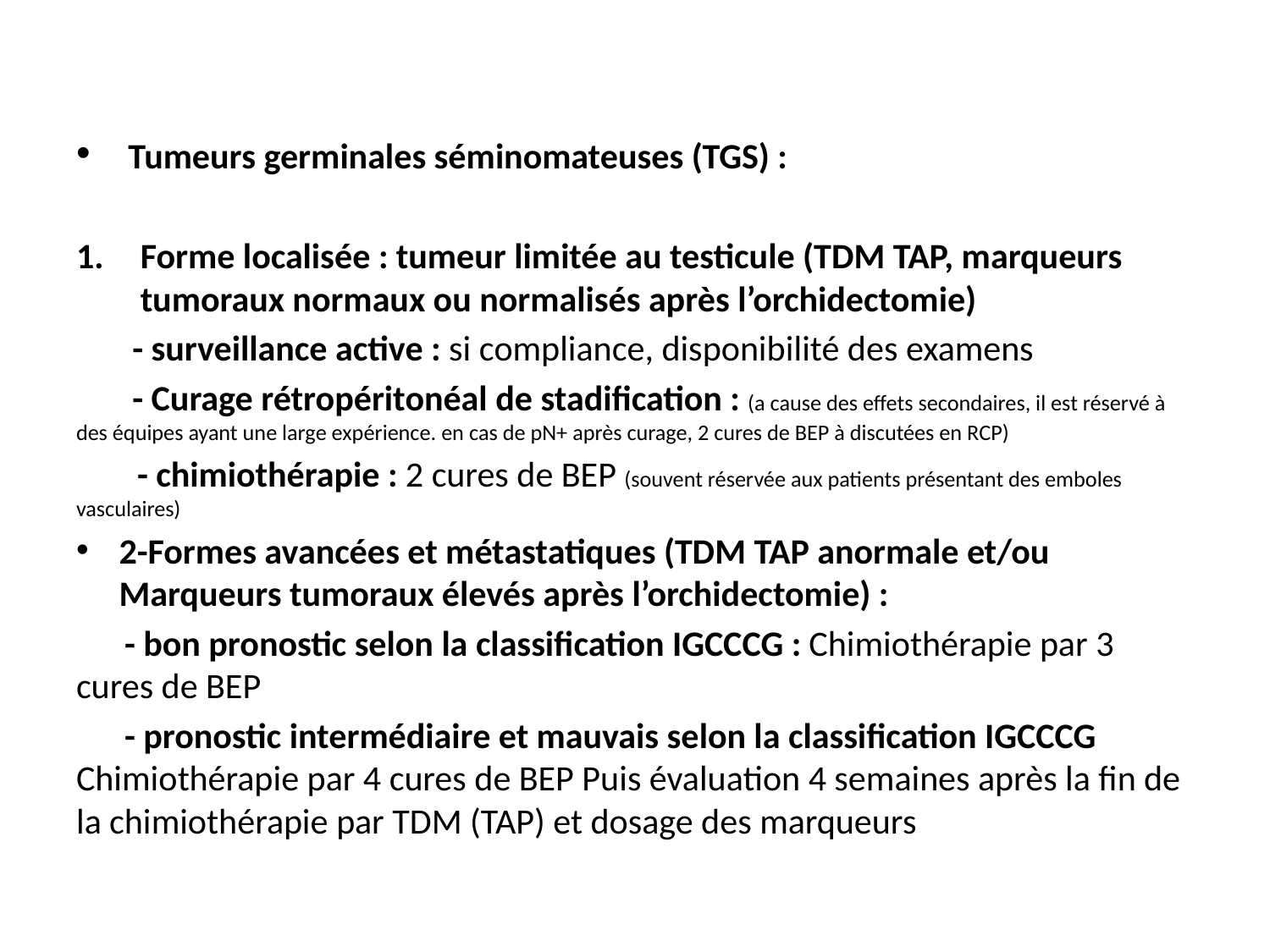

Tumeurs germinales séminomateuses (TGS) :

Forme localisée : tumeur limitée au testicule (TDM TAP, marqueurs tumoraux normaux ou normalisés après l’orchidectomie)
       - surveillance active : si compliance, disponibilité des examens
       - Curage rétropéritonéal de stadification : (a cause des effets secondaires, il est réservé à des équipes ayant une large expérience. en cas de pN+ après curage, 2 cures de BEP à discutées en RCP)
            - chimiothérapie : 2 cures de BEP (souvent réservée aux patients présentant des emboles vasculaires)
2-Formes avancées et métastatiques (TDM TAP anormale et/ou Marqueurs tumoraux élevés après l’orchidectomie) :
      - bon pronostic selon la classification IGCCCG : Chimiothérapie par 3 cures de BEP
      - pronostic intermédiaire et mauvais selon la classification IGCCCG Chimiothérapie par 4 cures de BEP Puis évaluation 4 semaines après la fin de la chimiothérapie par TDM (TAP) et dosage des marqueurs